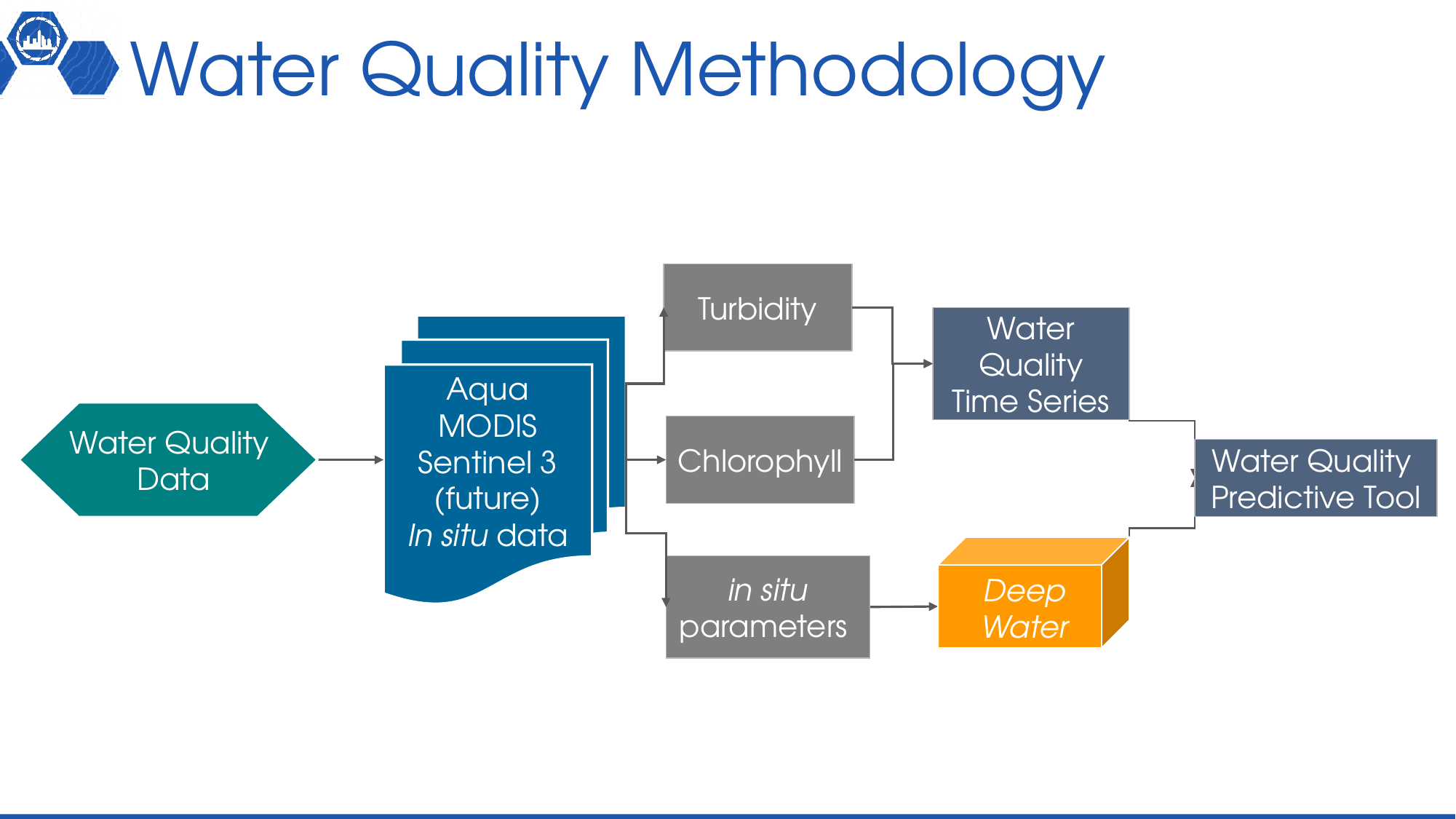

# Water Quality Methodology
Turbidity
Water Quality Time Series
Aqua MODIS
Sentinel 3 (future)
In situ data

Chlorophyll
Water Quality  Predictive Tool

in situ parameters
Deep Water Code
Water Quality
Data